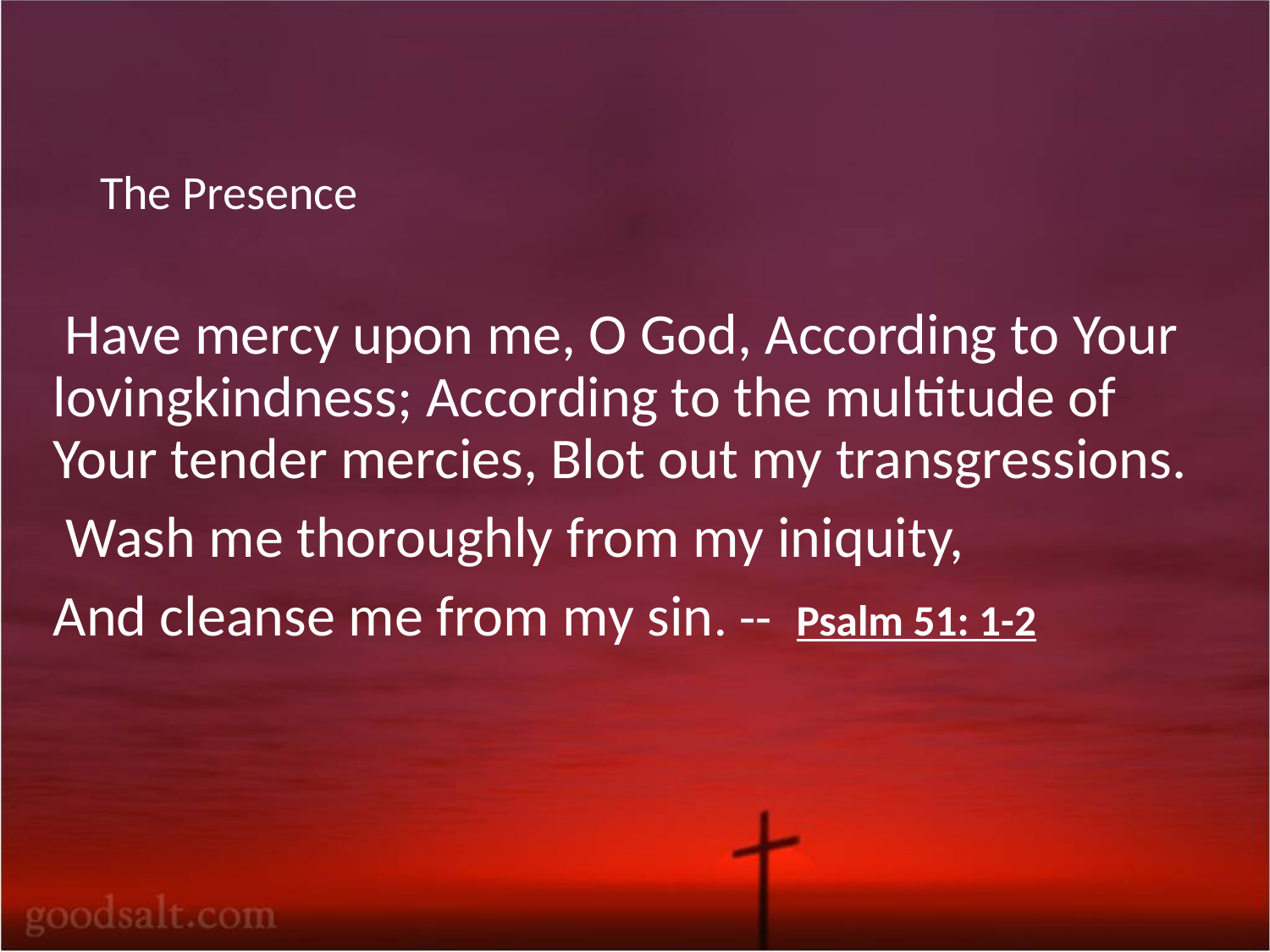

# The Presence

 Have mercy upon me, O God, According to Your lovingkindness; According to the multitude of Your tender mercies, Blot out my transgressions.
 Wash me thoroughly from my iniquity,
And cleanse me from my sin. --  Psalm 51: 1-2